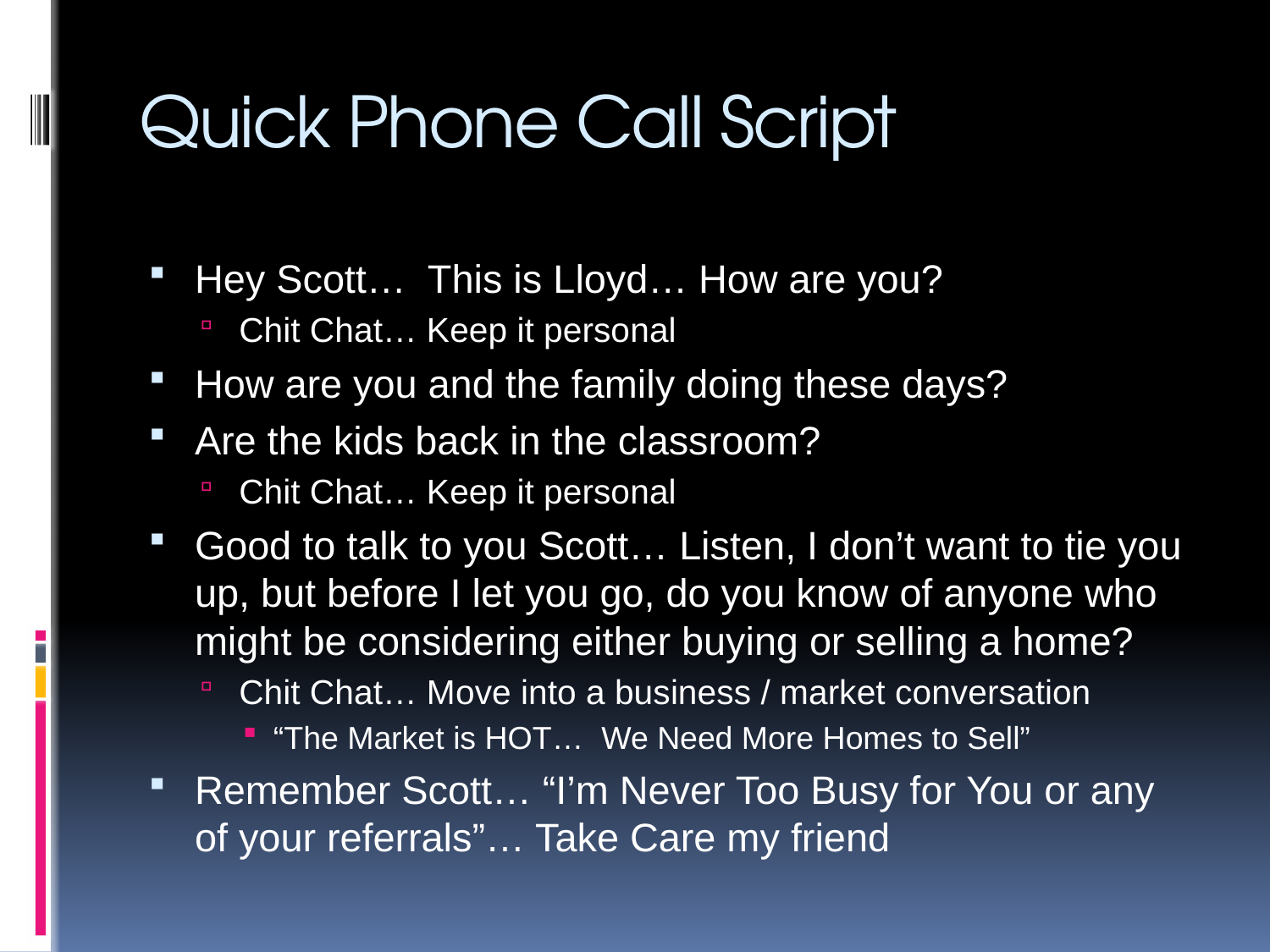

# Quick Phone Call Script
Hey Scott…  This is Lloyd… How are you?
Chit Chat… Keep it personal
How are you and the family doing these days?
Are the kids back in the classroom?
Chit Chat… Keep it personal
Good to talk to you Scott… Listen, I don’t want to tie you up, but before I let you go, do you know of anyone who might be considering either buying or selling a home?
Chit Chat… Move into a business / market conversation
“The Market is HOT…  We Need More Homes to Sell”
Remember Scott… “I’m Never Too Busy for You or any of your referrals”… Take Care my friend